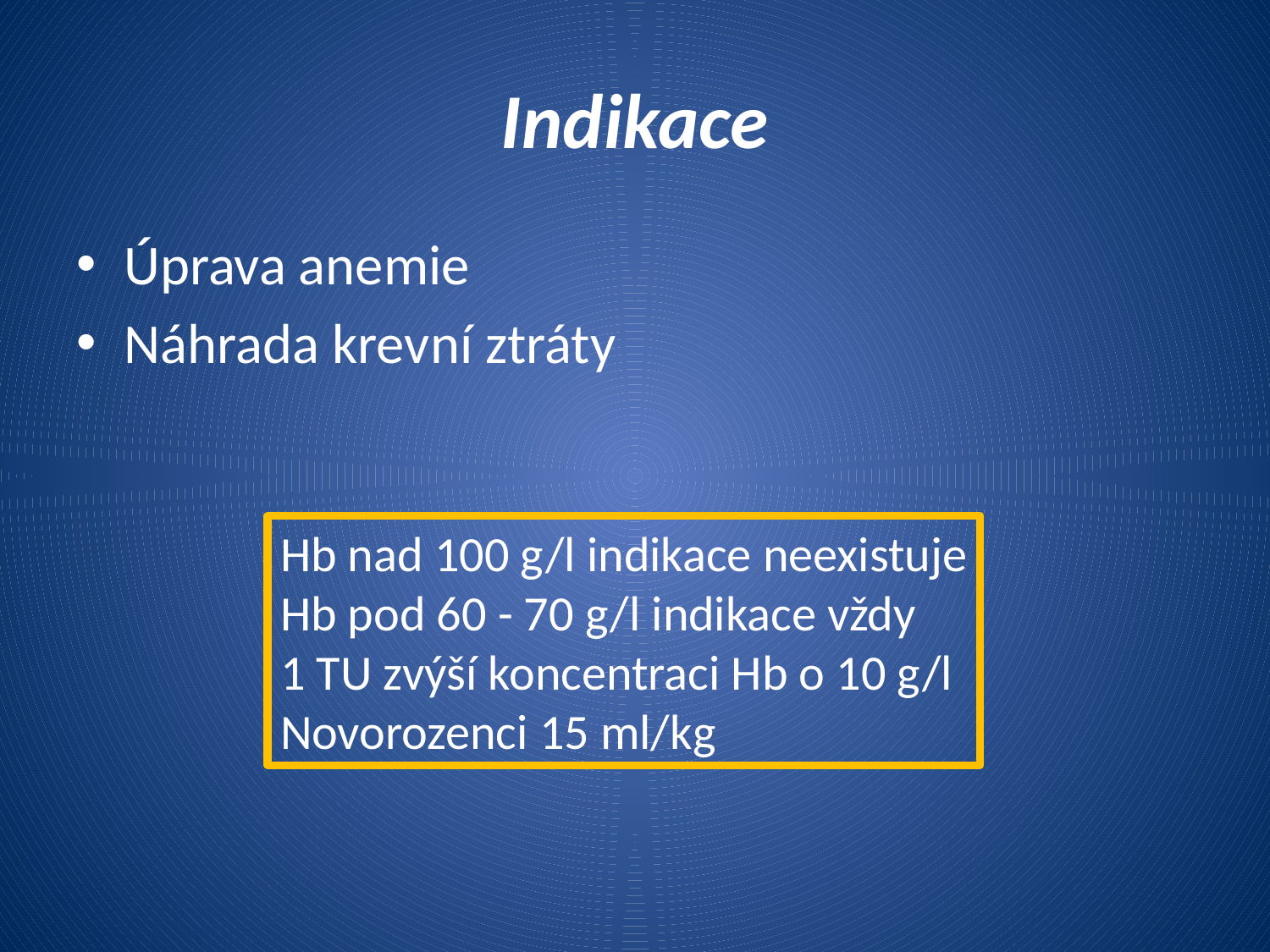

# Indikace
Úprava anemie
Náhrada krevní ztráty
Hb nad 100 g/l indikace neexistuje
Hb pod 60 - 70 g/l indikace vždy
1 TU zvýší koncentraci Hb o 10 g/l
Novorozenci 15 ml/kg